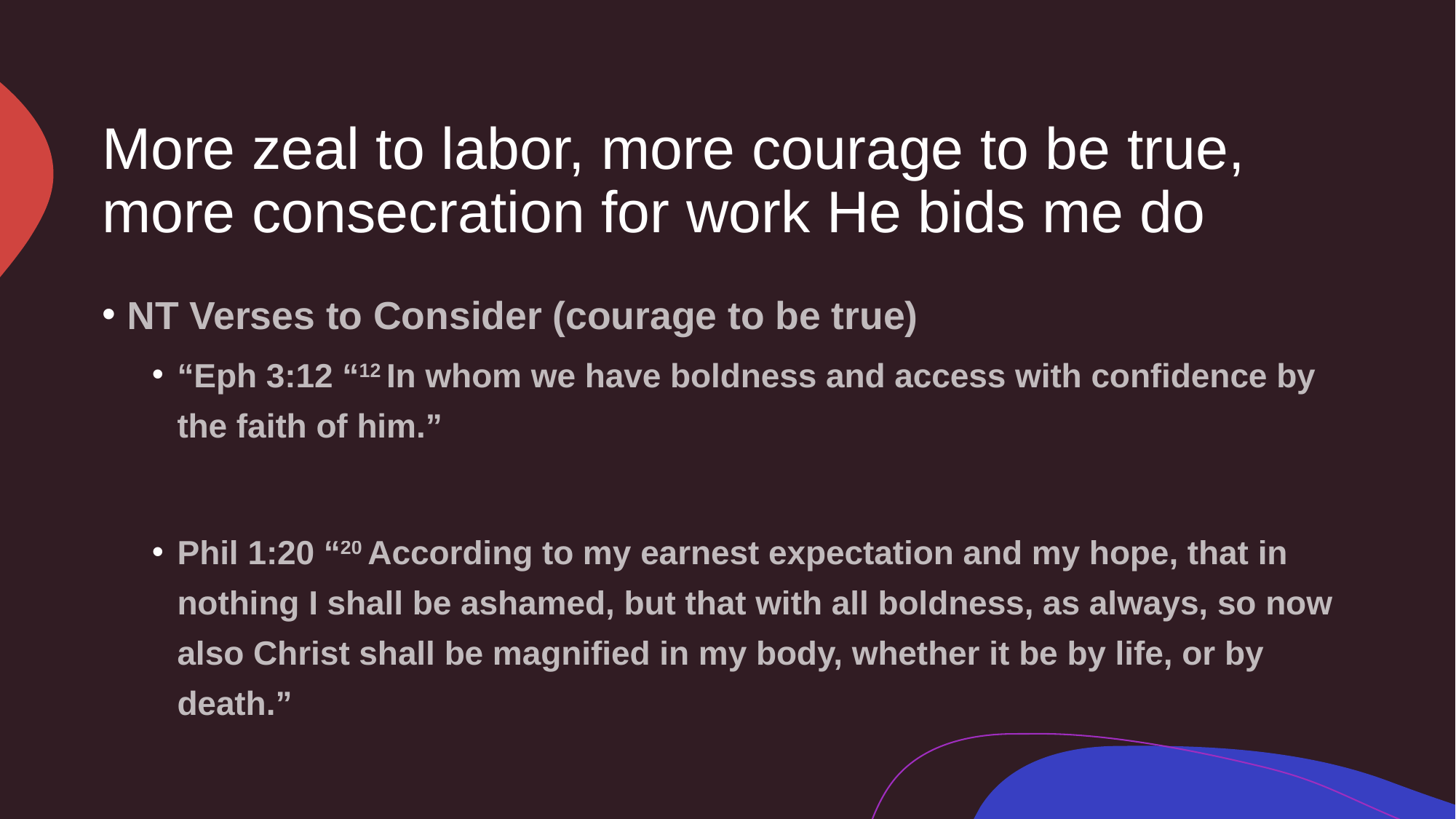

# More zeal to labor, more courage to be true, more consecration for work He bids me do
NT Verses to Consider (courage to be true)
“Eph 3:12 “12 In whom we have boldness and access with confidence by the faith of him.”

Phil 1:20 “20 According to my earnest expectation and my hope, that in nothing I shall be ashamed, but that with all boldness, as always, so now also Christ shall be magnified in my body, whether it be by life, or by death.”